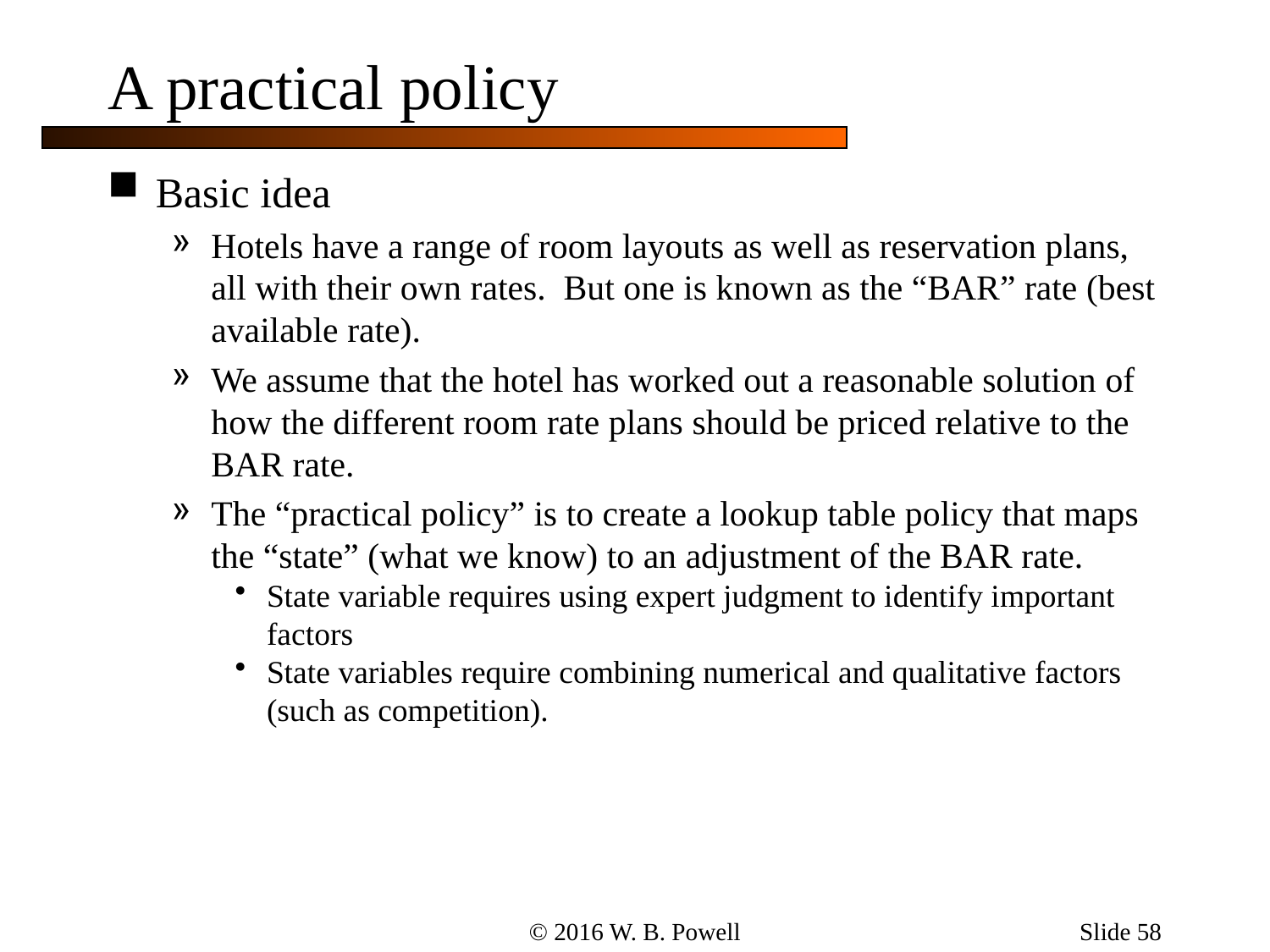

Slide 58
# A practical policy
Basic idea
Hotels have a range of room layouts as well as reservation plans, all with their own rates.  But one is known as the “BAR” rate (best available rate).
We assume that the hotel has worked out a reasonable solution of how the different room rate plans should be priced relative to the BAR rate.
The “practical policy” is to create a lookup table policy that maps the “state” (what we know) to an adjustment of the BAR rate.
State variable requires using expert judgment to identify important factors
State variables require combining numerical and qualitative factors (such as competition).
© 2016 W. B. Powell